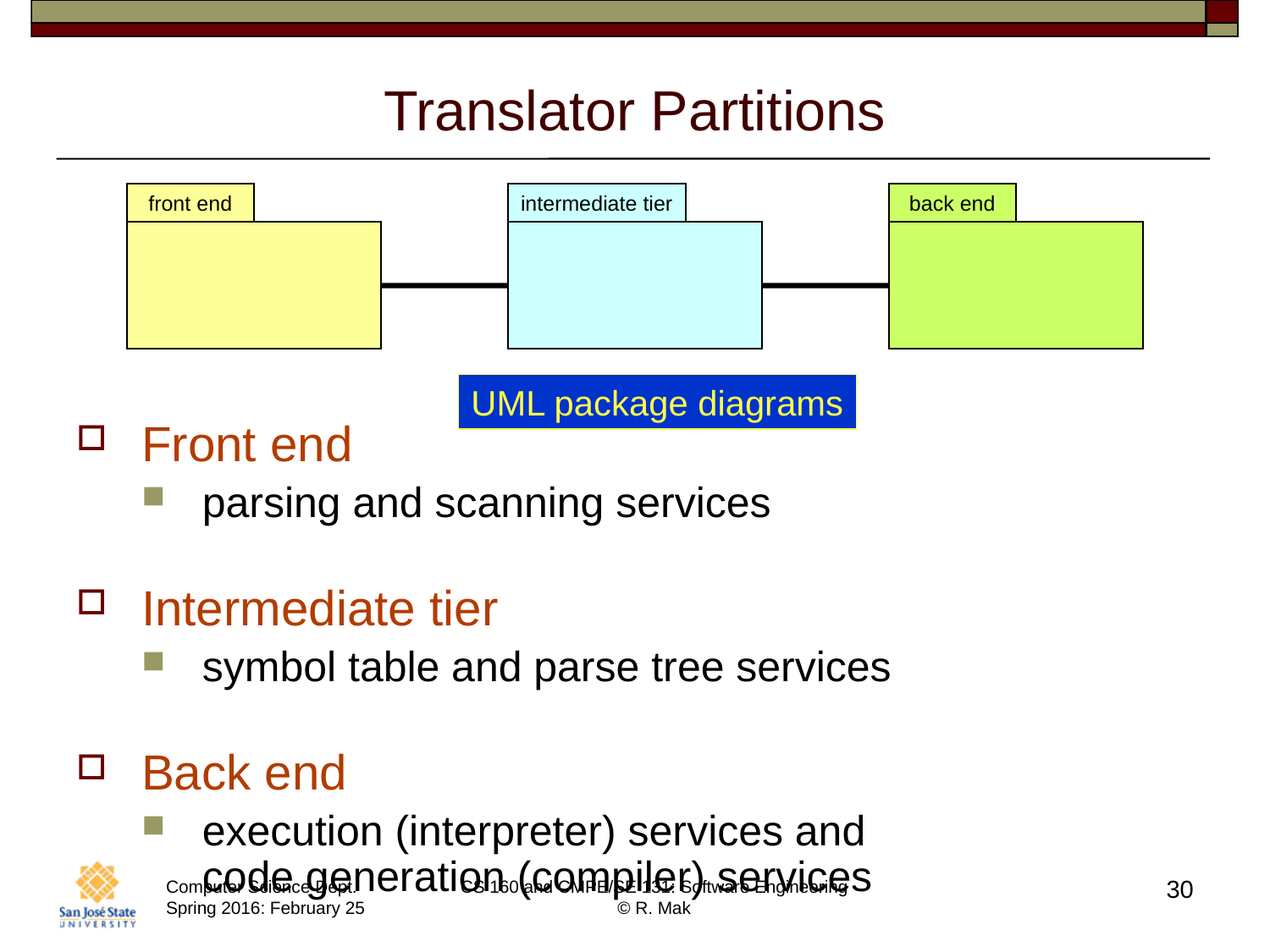

# Translator Partitions
front end

intermediate tier

back end

UML package diagrams
Front end
parsing and scanning services

Intermediate tier
symbol table and parse tree services

Back end
execution (interpreter) services and
code generation (compiler) services
30